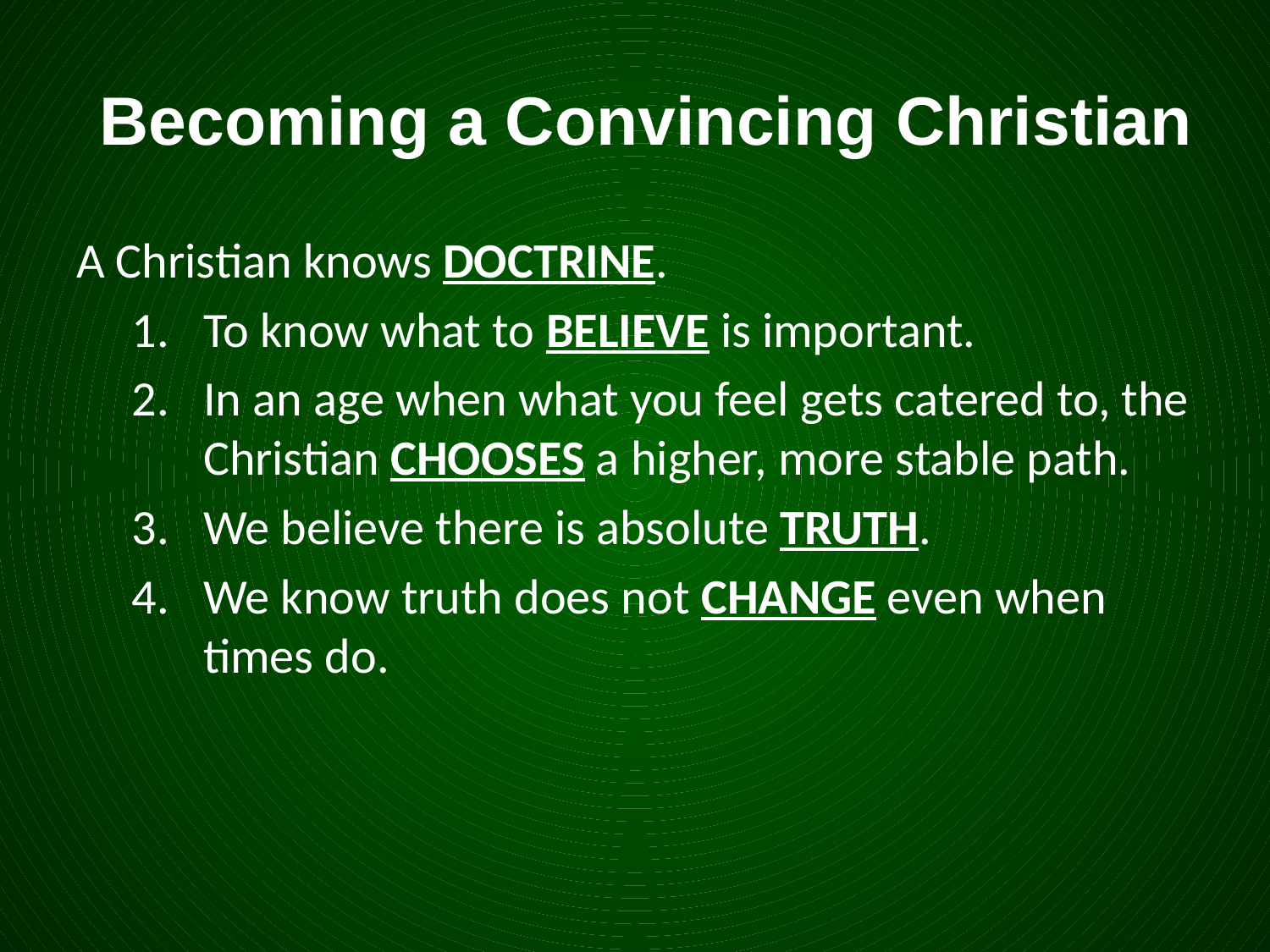

# Becoming a Convincing Christian
A Christian knows DOCTRINE.
To know what to BELIEVE is important.
In an age when what you feel gets catered to, the Christian CHOOSES a higher, more stable path.
We believe there is absolute TRUTH.
We know truth does not CHANGE even when times do.